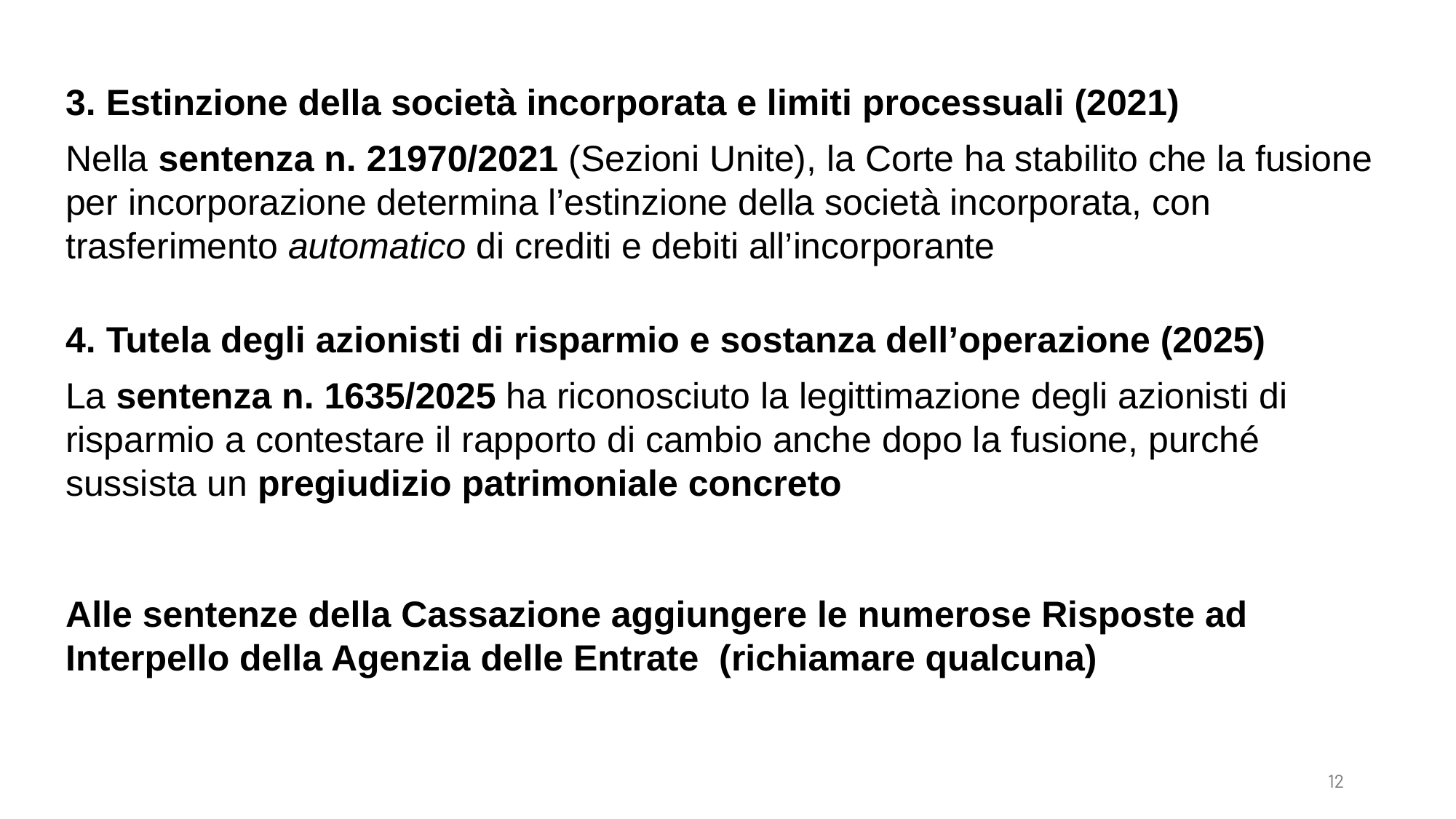

3. Estinzione della società incorporata e limiti processuali (2021)
Nella sentenza n. 21970/2021 (Sezioni Unite), la Corte ha stabilito che la fusione per incorporazione determina l’estinzione della società incorporata, con trasferimento automatico di crediti e debiti all’incorporante

4. Tutela degli azionisti di risparmio e sostanza dell’operazione (2025)
La sentenza n. 1635/2025 ha riconosciuto la legittimazione degli azionisti di risparmio a contestare il rapporto di cambio anche dopo la fusione, purché sussista un pregiudizio patrimoniale concreto

Alle sentenze della Cassazione aggiungere le numerose Risposte ad Interpello della Agenzia delle Entrate  (richiamare qualcuna)
12